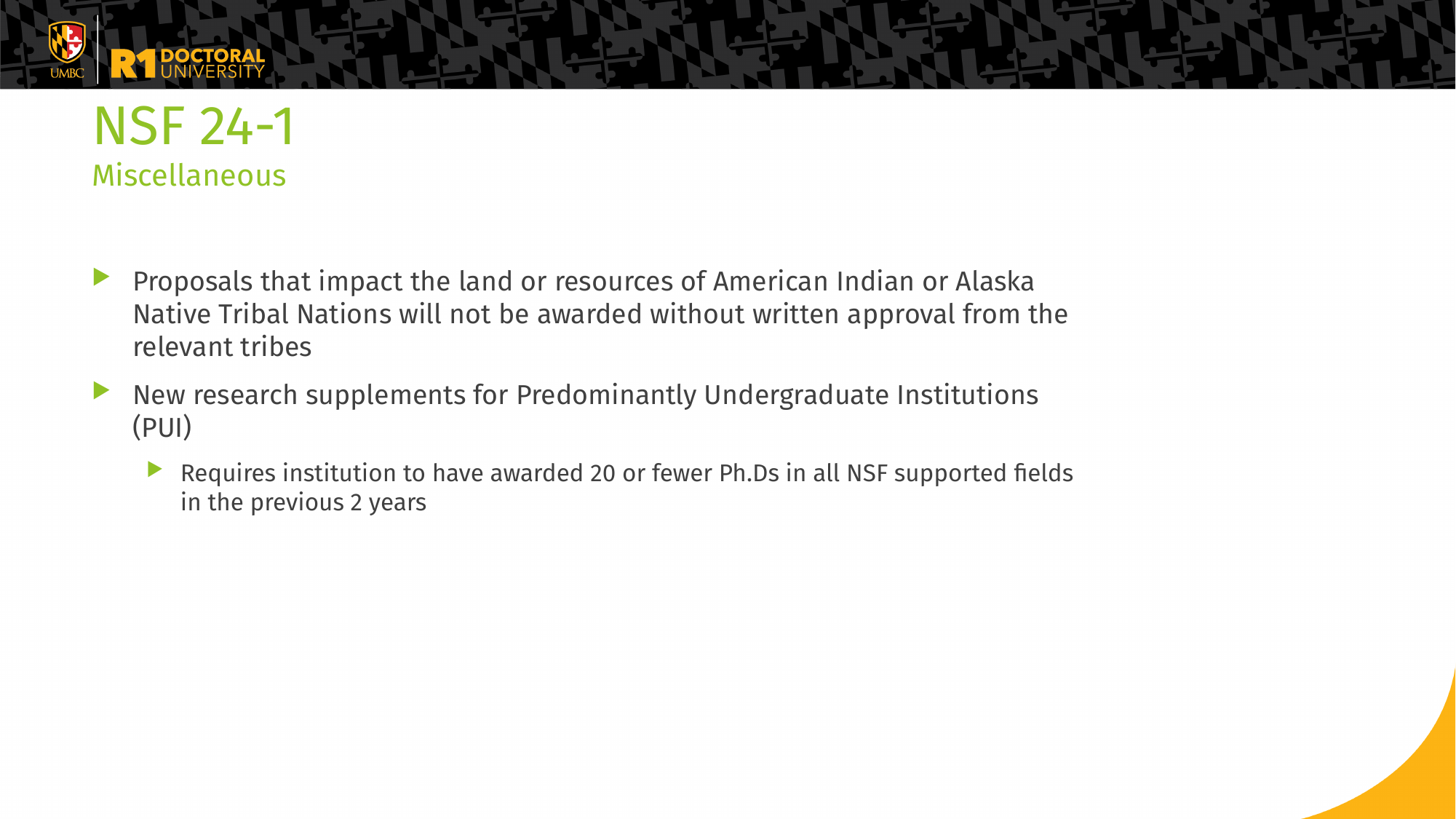

# NSF 24-1 Miscellaneous
Proposals that impact the land or resources of American Indian or Alaska Native Tribal Nations will not be awarded without written approval from the relevant tribes
New research supplements for Predominantly Undergraduate Institutions (PUI)
Requires institution to have awarded 20 or fewer Ph.Ds in all NSF supported fields in the previous 2 years